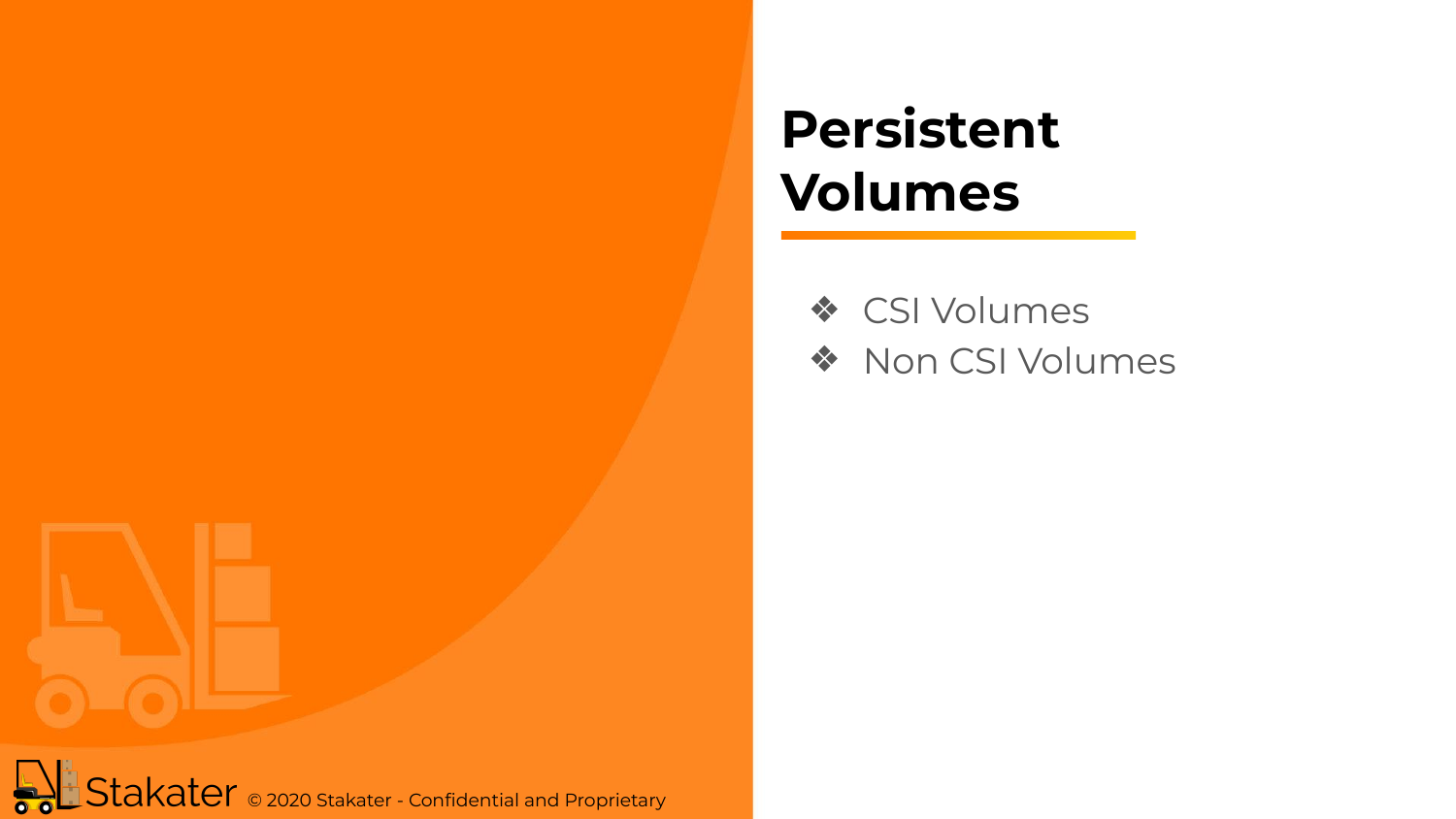

# Persistent Volumes

CSI Volumes
Non CSI Volumes